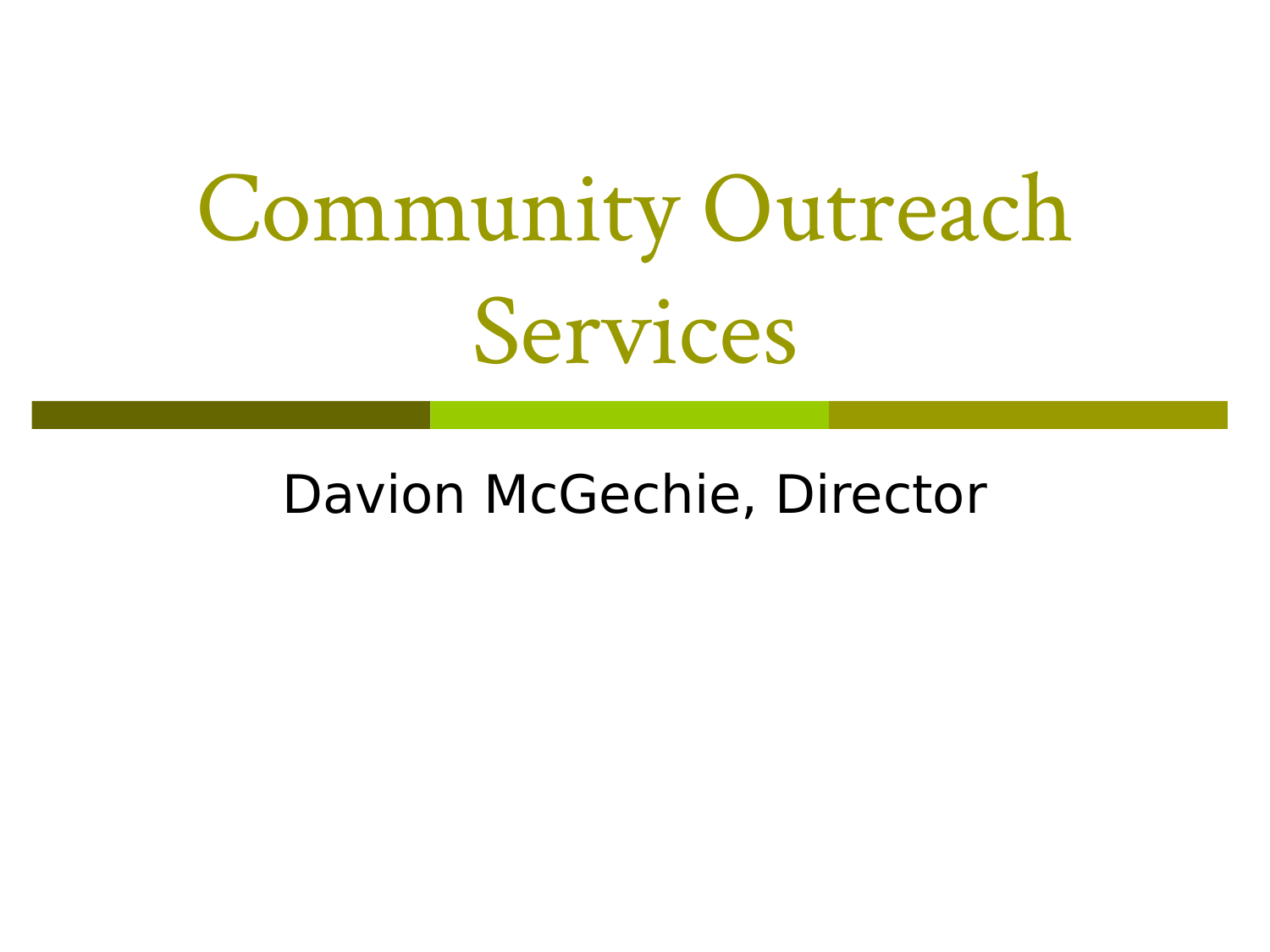

# Community Outreach Services
Davion McGechie, Director